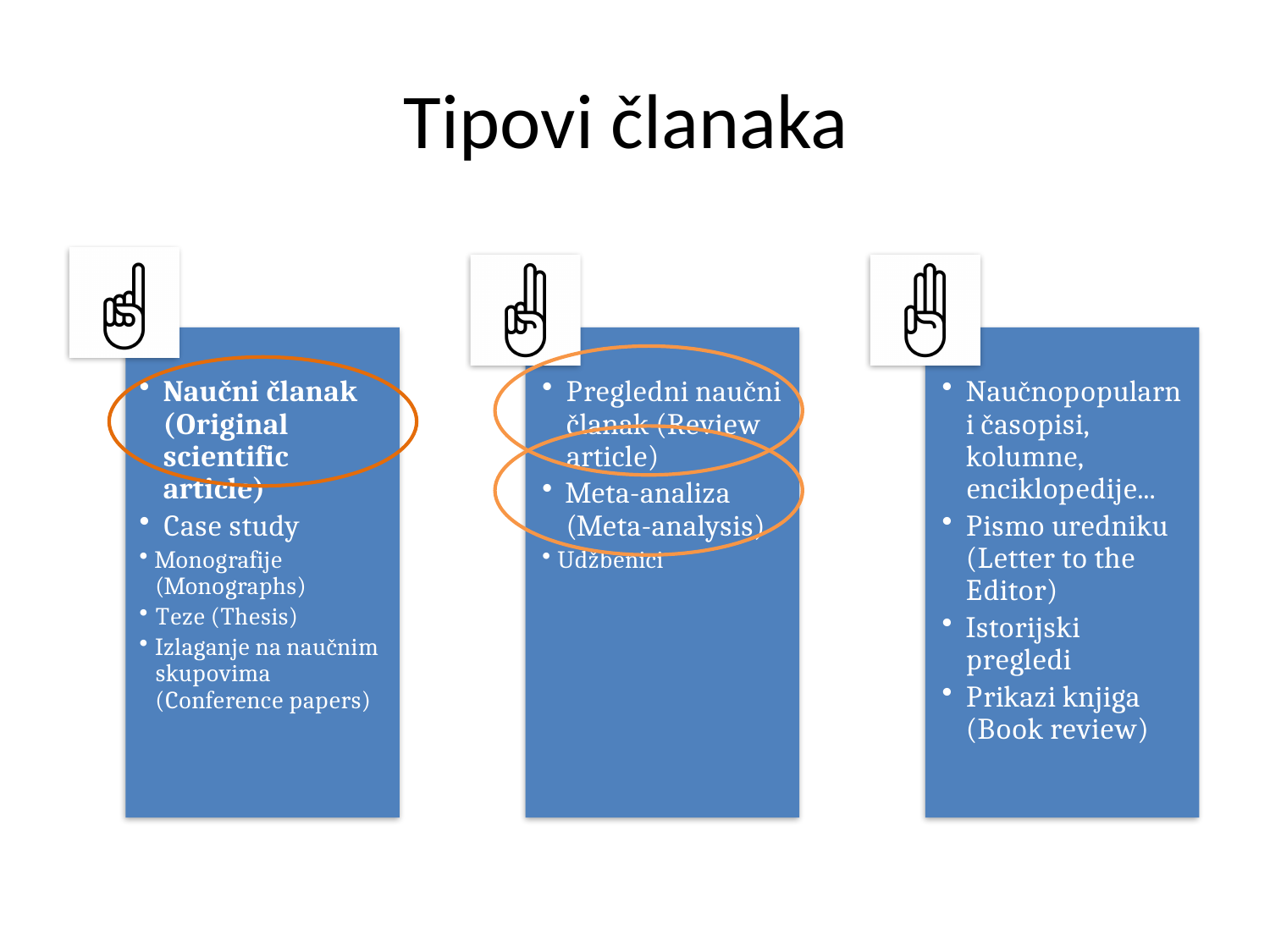

# Tipovi članaka

Naučni članak (Original scientific article)
Case study
Monografije (Monographs)
Teze (Thesis)
Izlaganje na naučnim skupovima (Conference papers)

Pregledni naučni članak (Review article)
Meta-analiza (Meta-analysis)
Udžbenici

Naučnopopularni časopisi, kolumne, enciklopedije...
Pismo uredniku (Letter to the Editor)
Istorijski pregledi
Prikazi knjiga  (Book review)